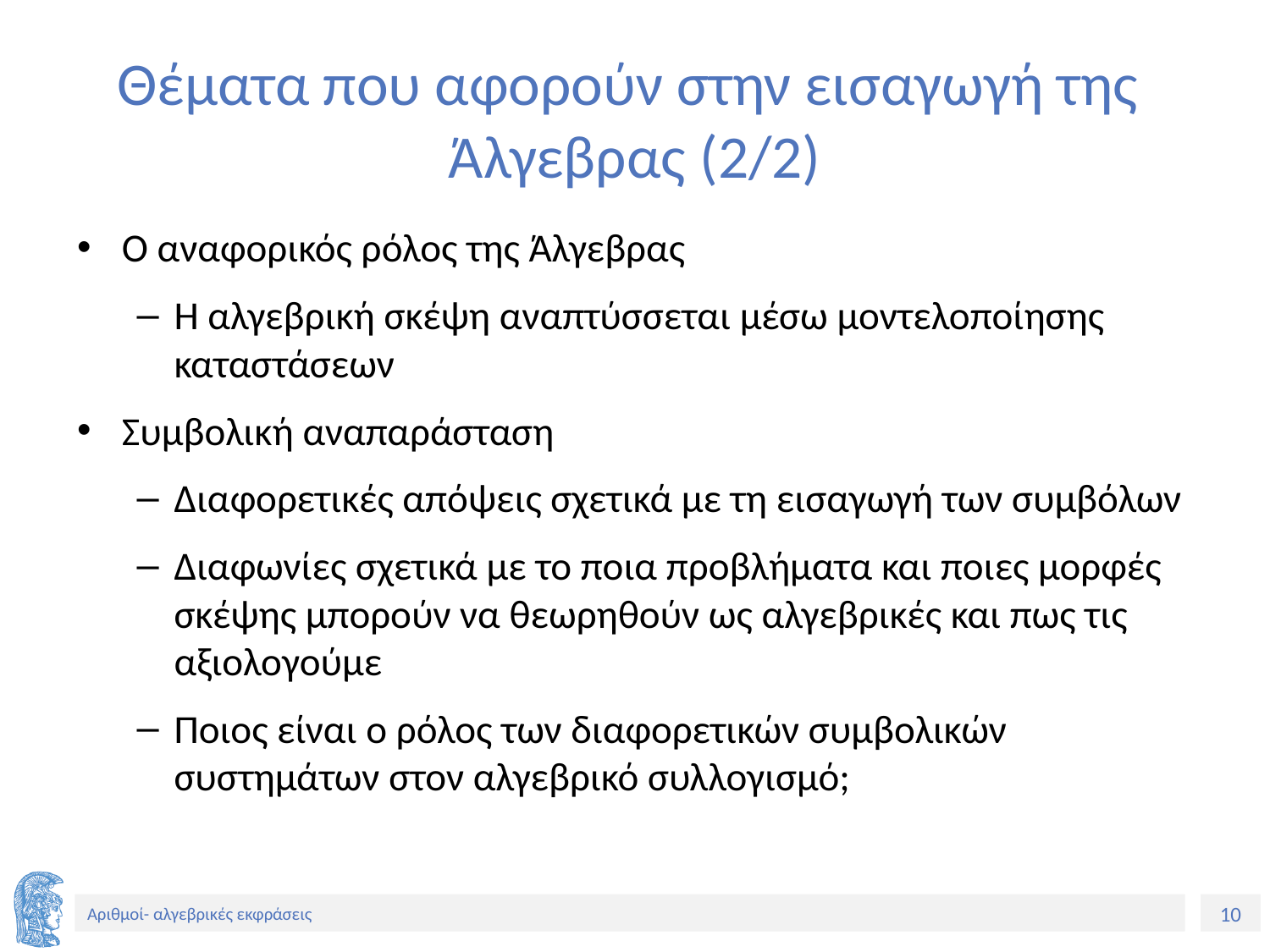

# Θέματα που αφορούν στην εισαγωγή της  Άλγεβρας (2/2)
Ο αναφορικός ρόλος της Άλγεβρας
Η αλγεβρική σκέψη αναπτύσσεται μέσω μοντελοποίησης καταστάσεων
Συμβολική αναπαράσταση
Διαφορετικές απόψεις σχετικά με τη εισαγωγή των συμβόλων
Διαφωνίες σχετικά με το ποια προβλήματα και ποιες μορφές σκέψης μπορούν να θεωρηθούν ως αλγεβρικές και πως τις αξιολογούμε
Ποιος είναι ο ρόλος των διαφορετικών συμβολικών συστημάτων στον αλγεβρικό συλλογισμό;